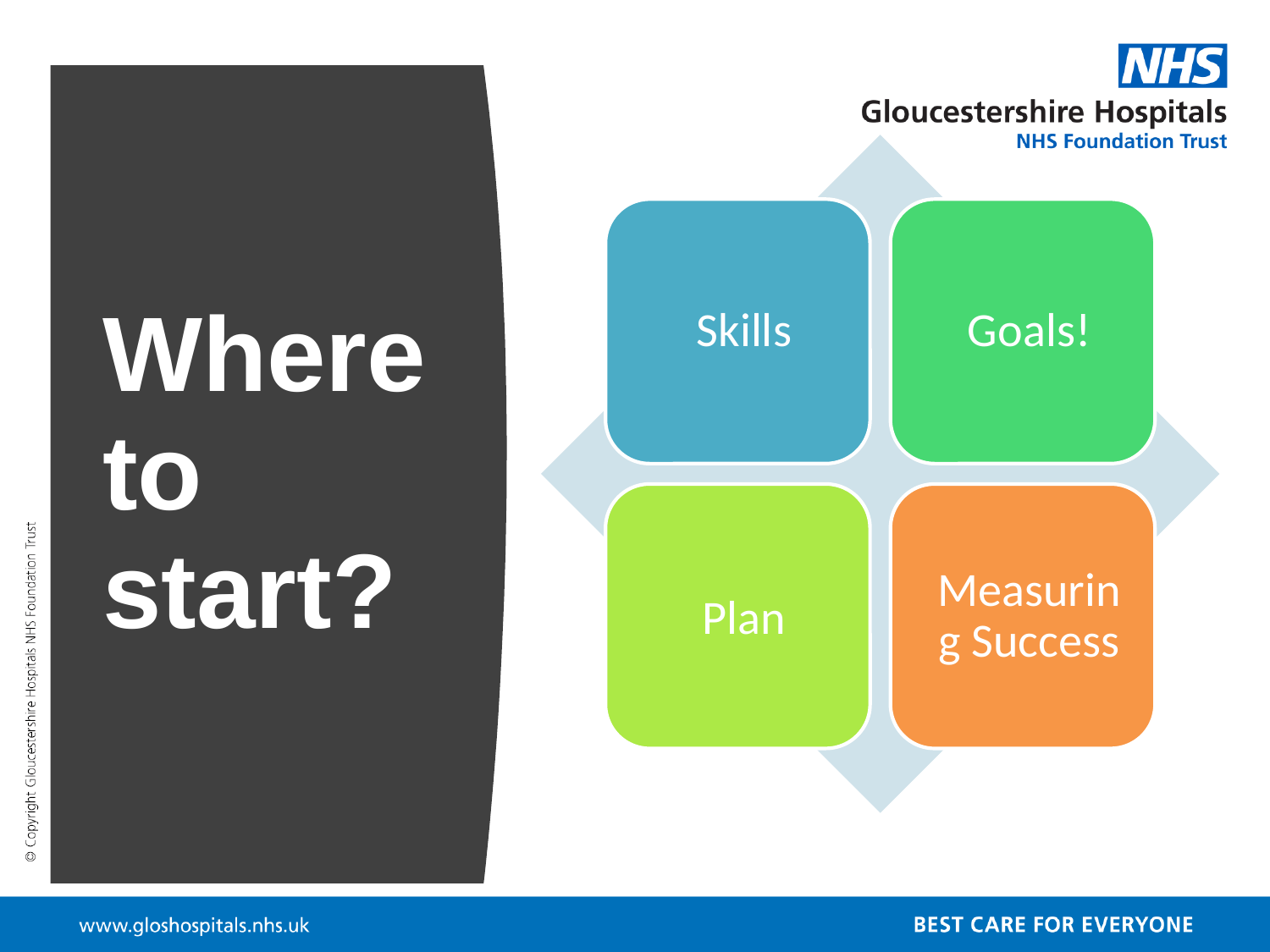

Skills
Goals!

Plan

Measuring Success

# Where to start?